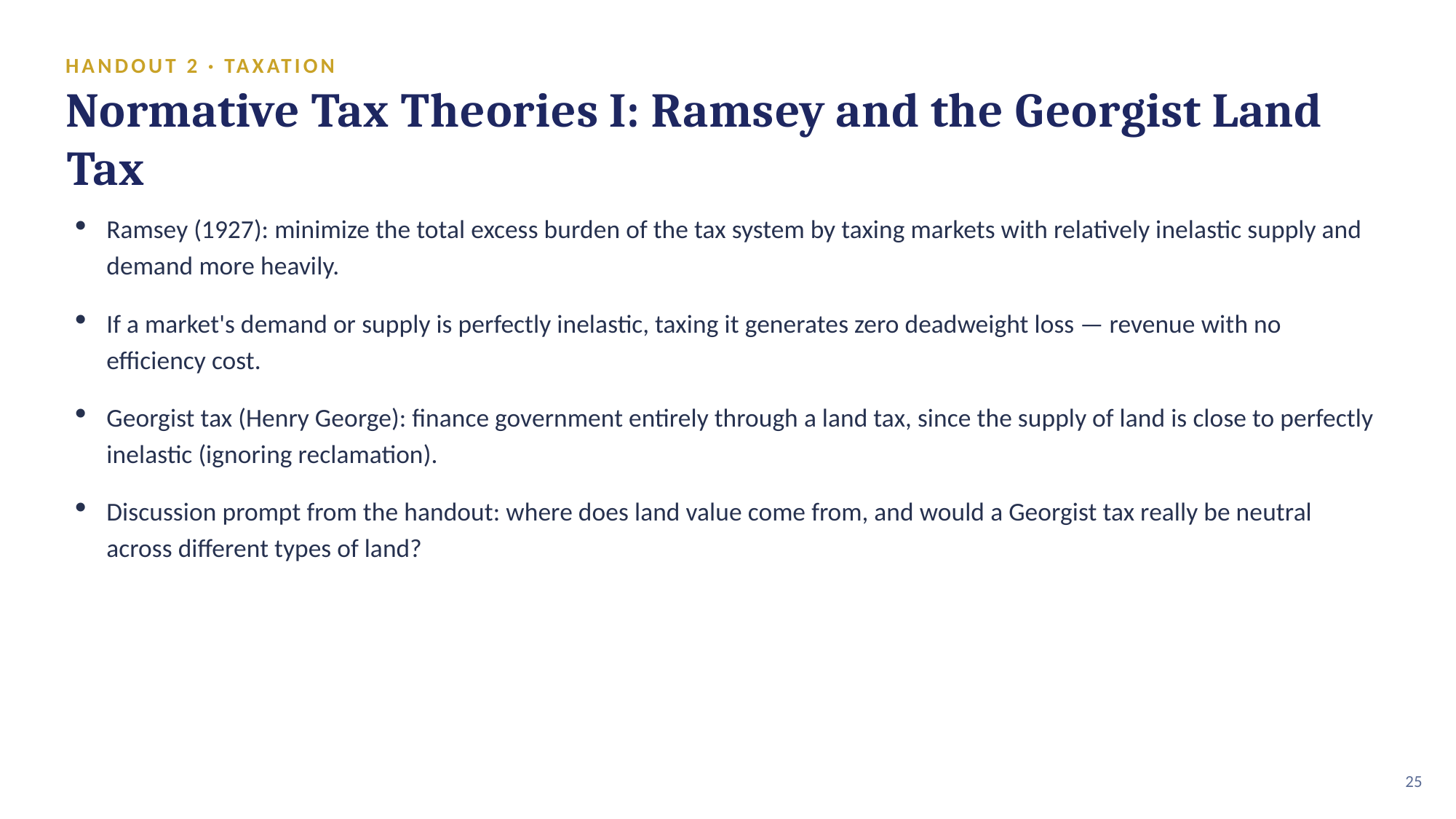

HANDOUT 2 · TAXATION
Normative Tax Theories I: Ramsey and the Georgist Land Tax
Ramsey (1927): minimize the total excess burden of the tax system by taxing markets with relatively inelastic supply and demand more heavily.
If a market's demand or supply is perfectly inelastic, taxing it generates zero deadweight loss — revenue with no efficiency cost.
Georgist tax (Henry George): finance government entirely through a land tax, since the supply of land is close to perfectly inelastic (ignoring reclamation).
Discussion prompt from the handout: where does land value come from, and would a Georgist tax really be neutral across different types of land?
25